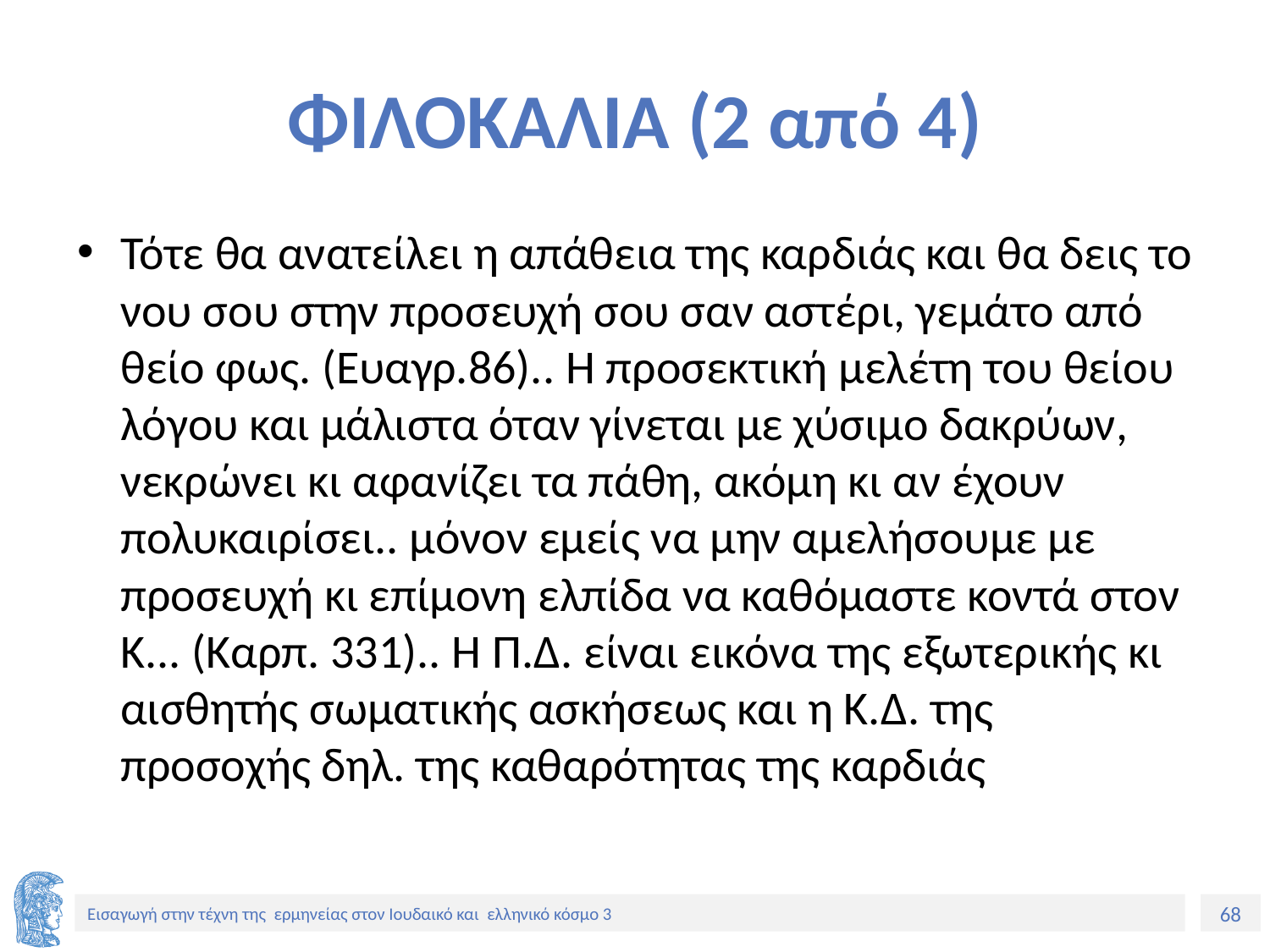

# ΦΙΛΟΚΑΛΙΑ (2 από 4)
Τότε θα ανατείλει η απάθεια της καρδιάς και θα δεις το νου σου στην προσευχή σου σαν αστέρι, γεμάτο από θείο φως. (Ευαγρ.86).. Η προσεκτική μελέτη του θείου λόγου και μάλιστα όταν γίνεται με χύσιμο δακρύων, νεκρώνει κι αφανίζει τα πάθη, ακόμη κι αν έχουν πολυκαιρίσει.. μόνον εμείς να μην αμελήσουμε με προσευχή κι επίμονη ελπίδα να καθόμαστε κοντά στον Κ... (Καρπ. 331).. Η Π.Δ. είναι εικόνα της εξωτερικής κι αισθητής σωματικής ασκήσεως και η Κ.Δ. της προσοχής δηλ. της καθαρότητας της καρδιάς